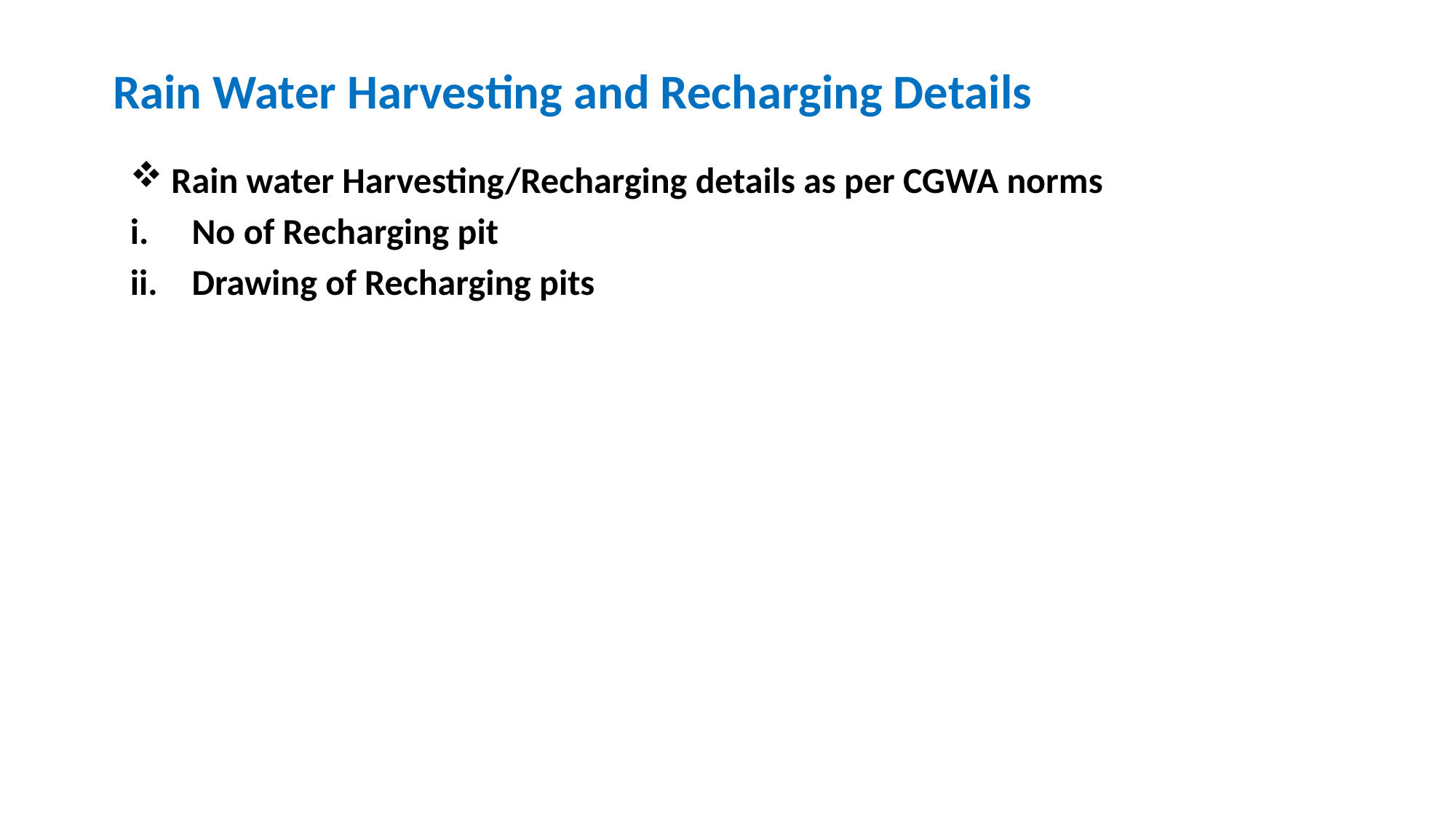

Rain Water Harvesting and Recharging Details
Rain water Harvesting/Recharging details as per CGWA norms
No of Recharging pit
Drawing of Recharging pits